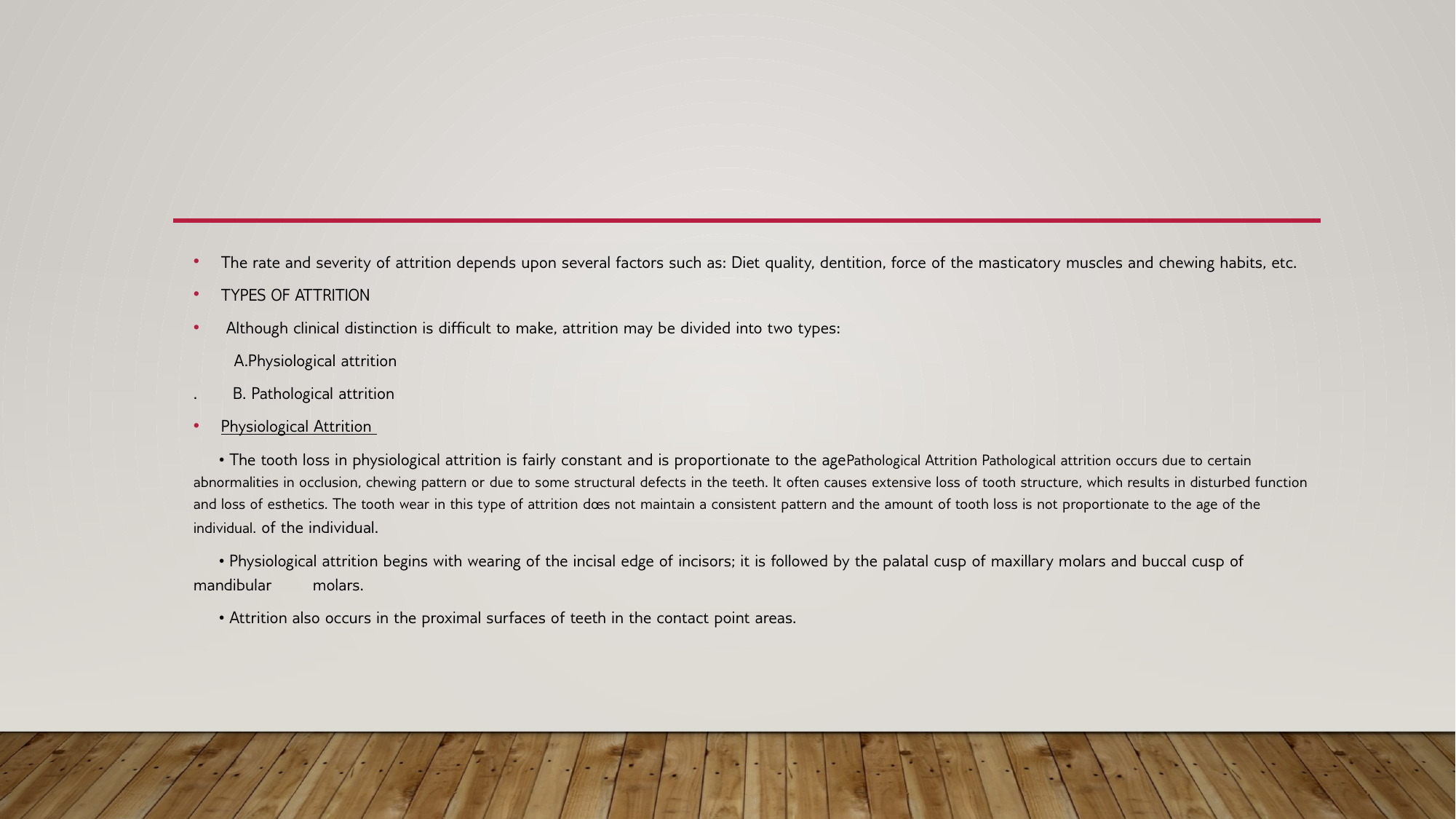

#
The rate and severity of attrition depends upon several factors such as: Diet quality, dentition, force of the masticatory muscles and chewing habits, etc.
TYPES OF ATTRITION
 Although clinical distinction is difficult to make, attrition may be divided into two types:
        A.Physiological attrition
.       B. Pathological attrition
Physiological Attrition
     • The tooth loss in physiological attrition is fairly constant and is proportionate to the agePathological Attrition Pathological attrition occurs due to certain abnormalities in occlusion, chewing pattern or due to some structural defects in the teeth. It often causes extensive loss of tooth structure, which results in disturbed function and loss of esthetics. The tooth wear in this type of attrition does not maintain a consistent pattern and the amount of tooth loss is not proportionate to the age of the individual. of the individual.
     • Physiological attrition begins with wearing of the incisal edge of incisors; it is followed by the palatal cusp of maxillary molars and buccal cusp of mandibular        molars.
     • Attrition also occurs in the proximal surfaces of teeth in the contact point areas.